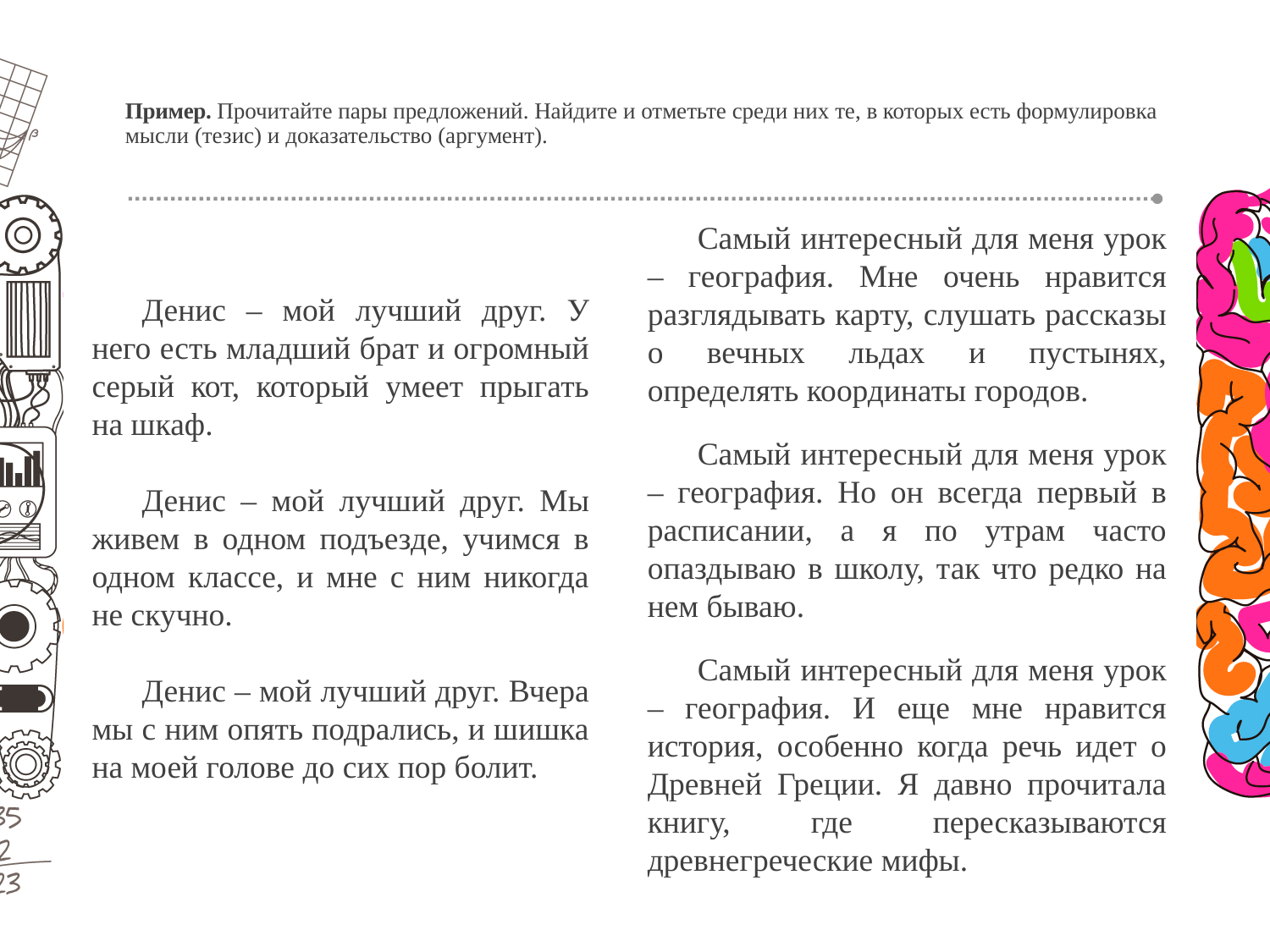

# Пример. Прочитайте пары предложений. Найдите и отметьте среди них те, в которых есть формулировка мысли (тезис) и доказательство (аргумент).

Самый интересный для меня урок – география. Мне очень нравится разглядывать карту, слушать рассказы о вечных льдах и пустынях, определять координаты городов.

Самый интересный для меня урок – география. Но он всегда первый в расписании, а я по утрам часто опаздываю в школу, так что редко на нем бываю.

Самый интересный для меня урок – география. И еще мне нравится история, особенно когда речь идет о Древней Греции. Я давно прочитала книгу, где пересказываются древнегреческие мифы.

Денис – мой лучший друг. У него есть младший брат и огромный серый кот, который умеет прыгать на шкаф.

Денис – мой лучший друг. Мы живем в одном подъезде, учимся в одном классе, и мне с ним никогда не скучно.

Денис – мой лучший друг. Вчера мы с ним опять подрались, и шишка на моей голове до сих пор болит.